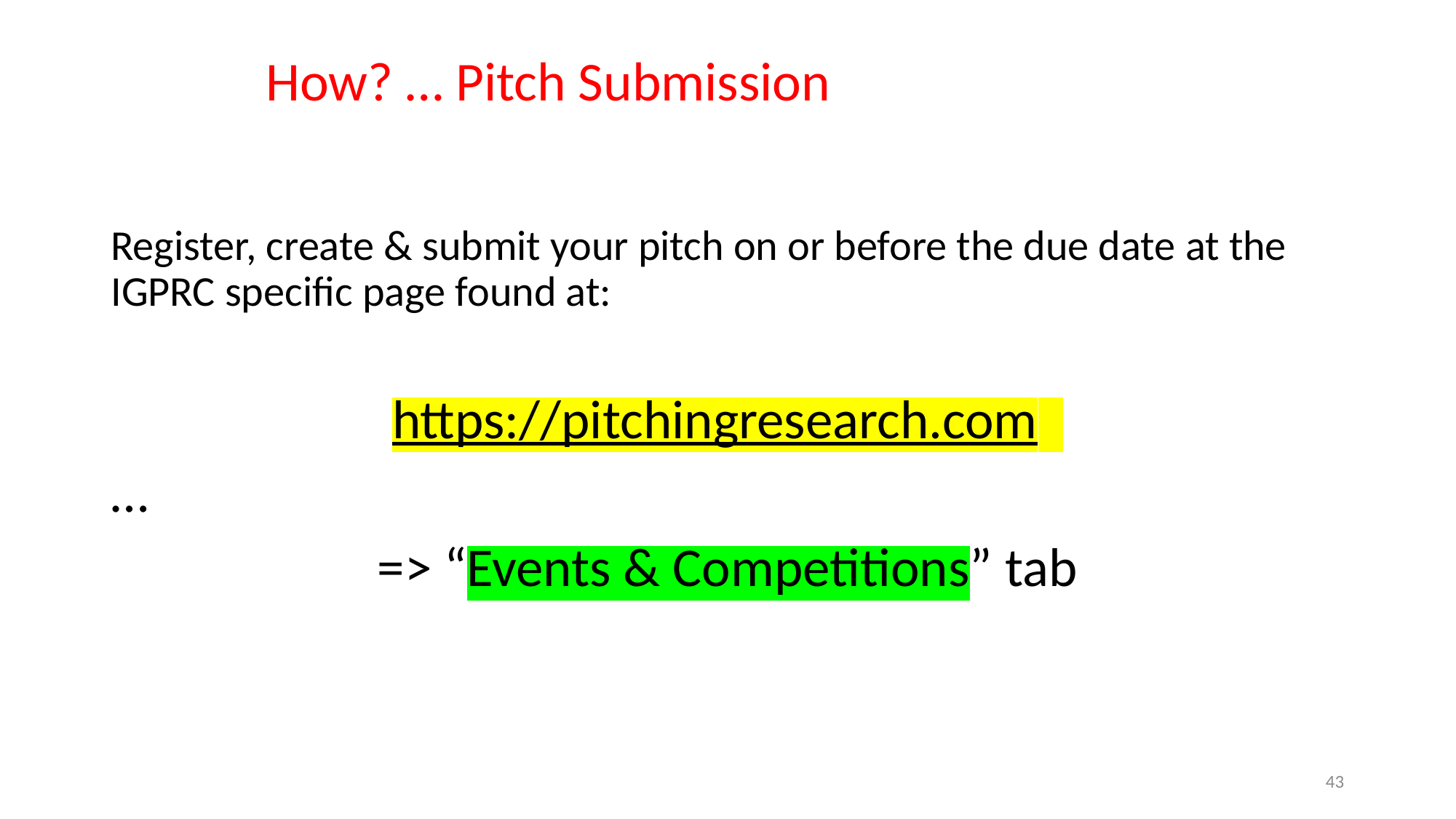

# How? … Pitch Submission
Register, create & submit your pitch on or before the due date at the IGPRC specific page found at:

https://pitchingresearch.com
…
=> “Events & Competitions” tab
43